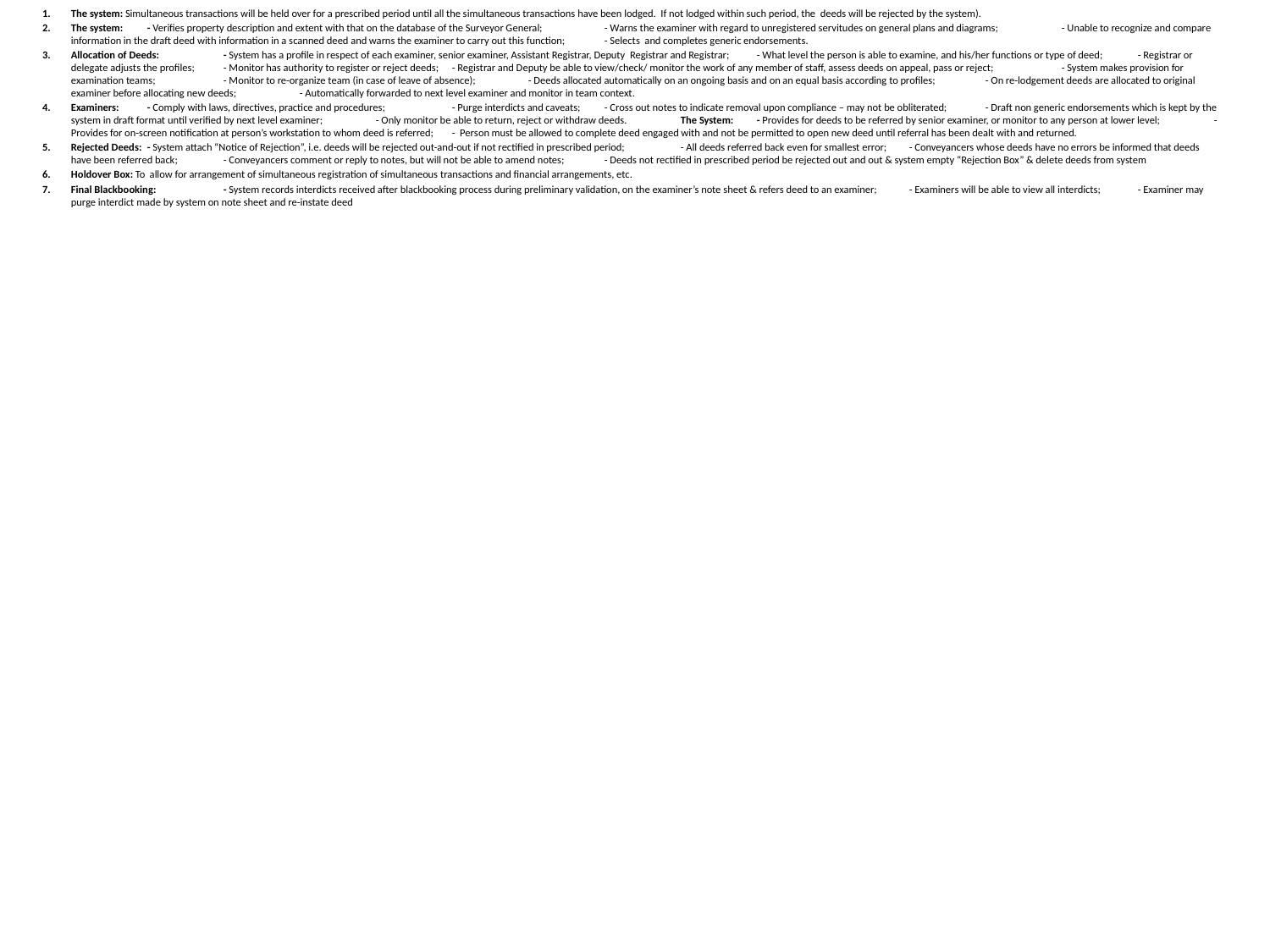

The system: Simultaneous transactions will be held over for a prescribed period until all the simultaneous transactions have been lodged.  If not lodged within such period, the  deeds will be rejected by the system).
The system: 																																										- Verifies property description and extent with that on the database of the Surveyor General;																			- Warns the examiner with regard to unregistered servitudes on general plans and diagrams;																			- Unable to recognize and compare information in the draft deed with information in a scanned deed and warns the examiner to carry out this function;		- Selects  and completes generic endorsements.
Allocation of Deeds:																																								- System has a profile in respect of each examiner, senior examiner, Assistant Registrar, Deputy  Registrar and Registrar;											- What level the person is able to examine, and his/her functions or type of deed;																						- Registrar or delegate adjusts the profiles;																																	- Monitor has authority to register or reject deeds;																															- Registrar and Deputy be able to view/check/ monitor the work of any member of staff, assess deeds on appeal, pass or reject;									- System makes provision for examination teams;																																- Monitor to re-organize team (in case of leave of absence);																													- Deeds allocated automatically on an ongoing basis and on an equal basis according to profiles;																		- On re-lodgement deeds are allocated to original examiner before allocating new deeds;																				- Automatically forwarded to next level examiner and monitor in team context.
Examiners:																																										- Comply with laws, directives, practice and procedures;																														- Purge interdicts and caveats;																																					- Cross out notes to indicate removal upon compliance – may not be obliterated;																							- Draft non generic endorsements which is kept by the system in draft format until verified by next level examiner;													- Only monitor be able to return, reject or withdraw deeds. 																												The System:																																										- Provides for deeds to be referred by senior examiner, or monitor to any person at lower level;																		- Provides for on-screen notification at person’s workstation to whom deed is referred;																					-  Person must be allowed to complete deed engaged with and not be permitted to open new deed until referral has been dealt with and returned.
Rejected Deeds:																																									- System attach “Notice of Rejection”, i.e. deeds will be rejected out-and-out if not rectified in prescribed period;													- All deeds referred back even for smallest error;																																- Conveyancers whose deeds have no errors be informed that deeds have been referred back;																			- Conveyancers comment or reply to notes, but will not be able to amend notes;																							- Deeds not rectified in prescribed period be rejected out and out & system empty “Rejection Box” & delete deeds from system
Holdover Box: To  allow for arrangement of simultaneous registration of simultaneous transactions and financial arrangements, etc.
Final Blackbooking:																																								- System records interdicts received after blackbooking process during preliminary validation, on the examiner’s note sheet & refers deed to an examiner;		- Examiners will be able to view all interdicts;																																	- Examiner may purge interdict made by system on note sheet and re-instate deed